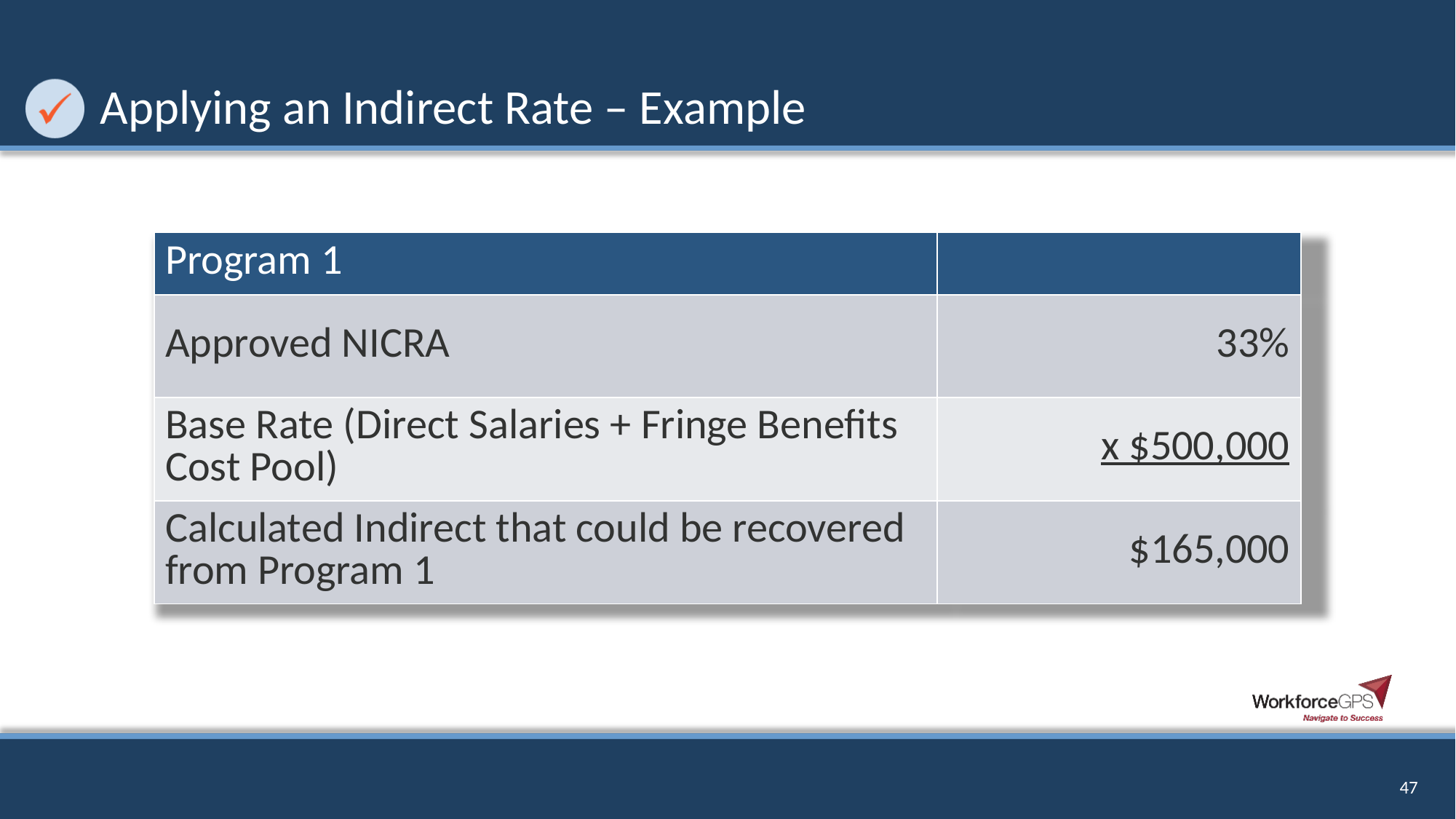

# Applying an Indirect Rate – Example
| Program 1 |  |
| --- | --- |
| Approved NICRA | 33% |
| Base Rate (Direct Salaries + Fringe Benefits Cost Pool) | x $500,000 |
| Calculated Indirect that could be recovered from Program 1 | $165,000 |
47